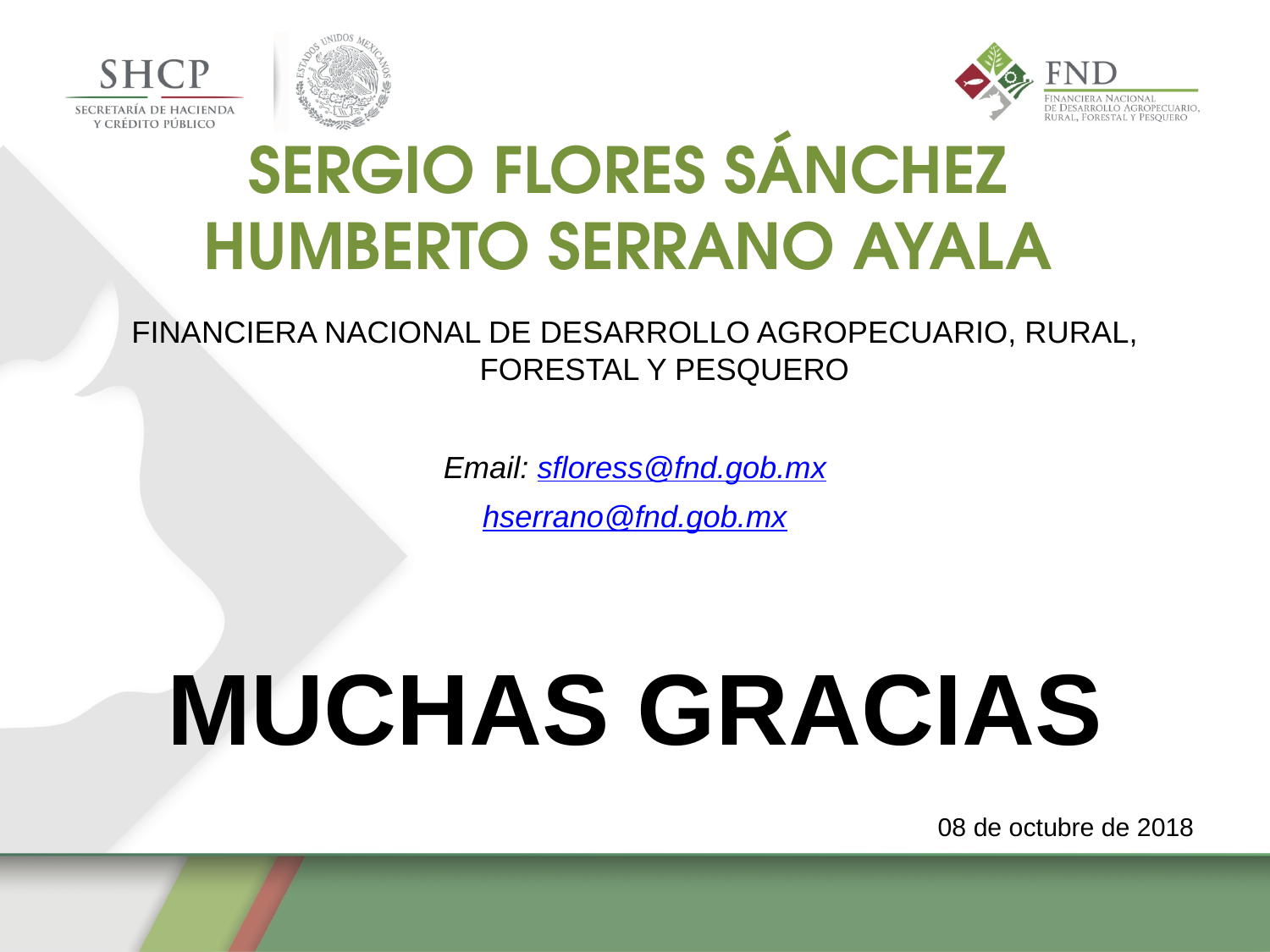

SERGIO FLORES SÁNCHEZ
HUMBERTO SERRANO AYALA
FINANCIERA NACIONAL DE DESARROLLO AGROPECUARIO, RURAL, FORESTAL Y PESQUERO

Email: sfloress@fnd.gob.mx
hserrano@fnd.gob.mx

MUCHAS GRACIAS
08 de octubre de 2018